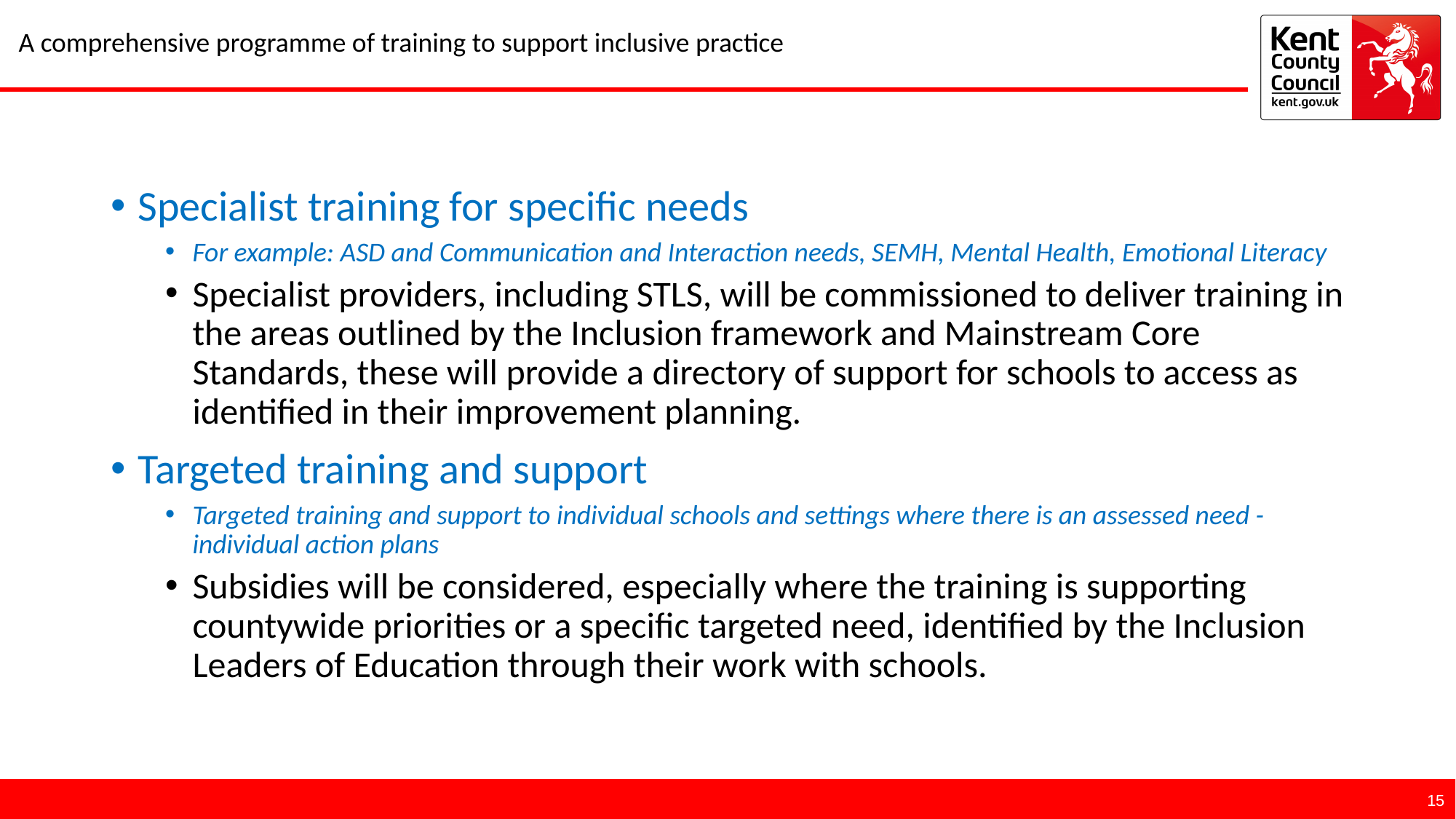

# A comprehensive programme of training to support inclusive practice

Specialist training for specific needs
For example: ASD and Communication and Interaction needs, SEMH, Mental Health, Emotional Literacy
Specialist providers, including STLS, will be commissioned to deliver training in the areas outlined by the Inclusion framework and Mainstream Core Standards, these will provide a directory of support for schools to access as identified in their improvement planning.
Targeted training and support
Targeted training and support to individual schools and settings where there is an assessed need - individual action plans
Subsidies will be considered, especially where the training is supporting countywide priorities or a specific targeted need, identified by the Inclusion Leaders of Education through their work with schools.

15